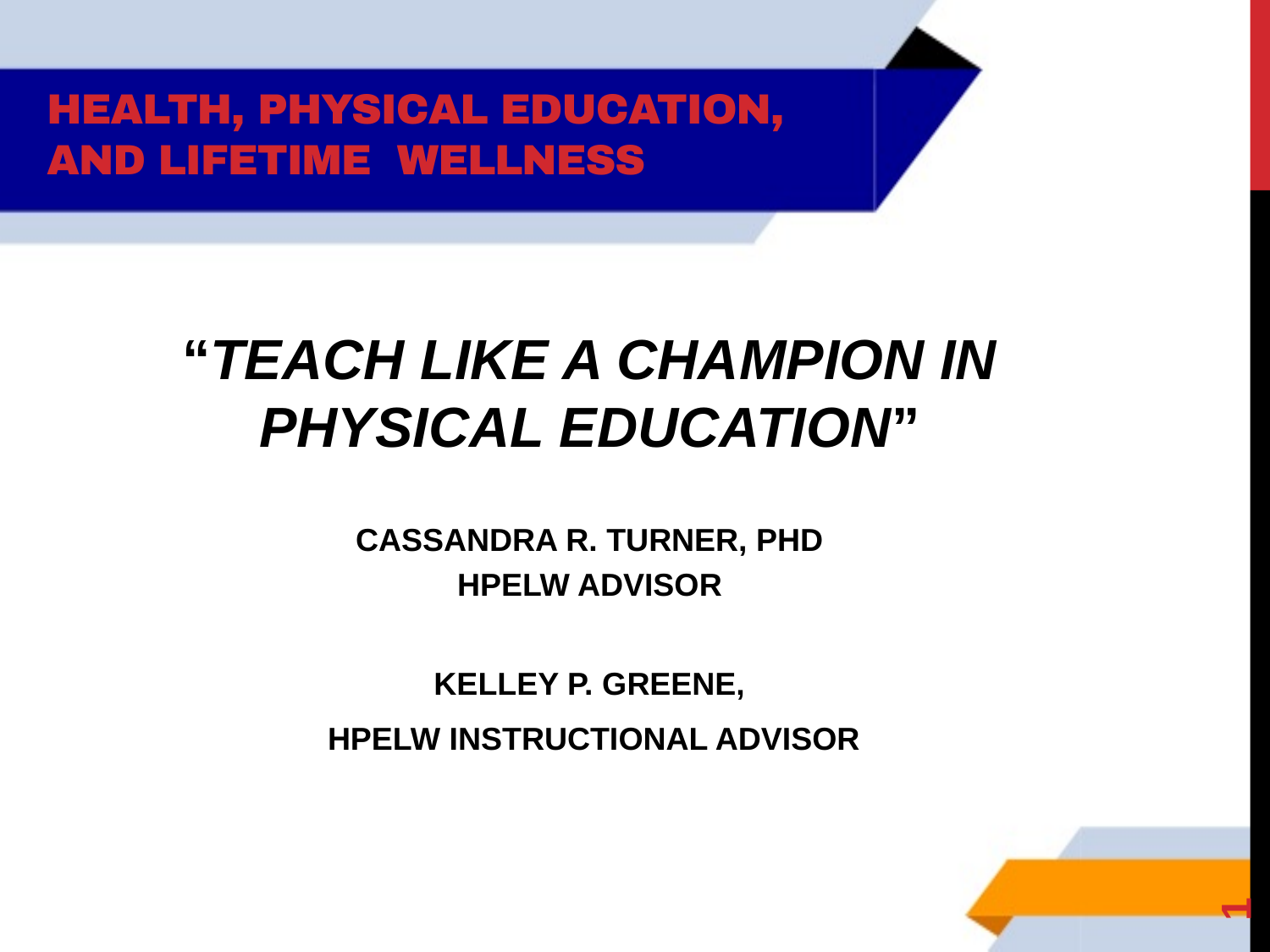

# Health, Physical Education, and Lifetime  Wellness
“TEACH LIKE A CHAMPION IN PHYSICAL EDUCATION”

CASSANDRA R. TURNER, PHD
HPELW ADVISOR

KELLEY P. GREENE,
 HPELW INSTRUCTIONAL ADVISOR
1